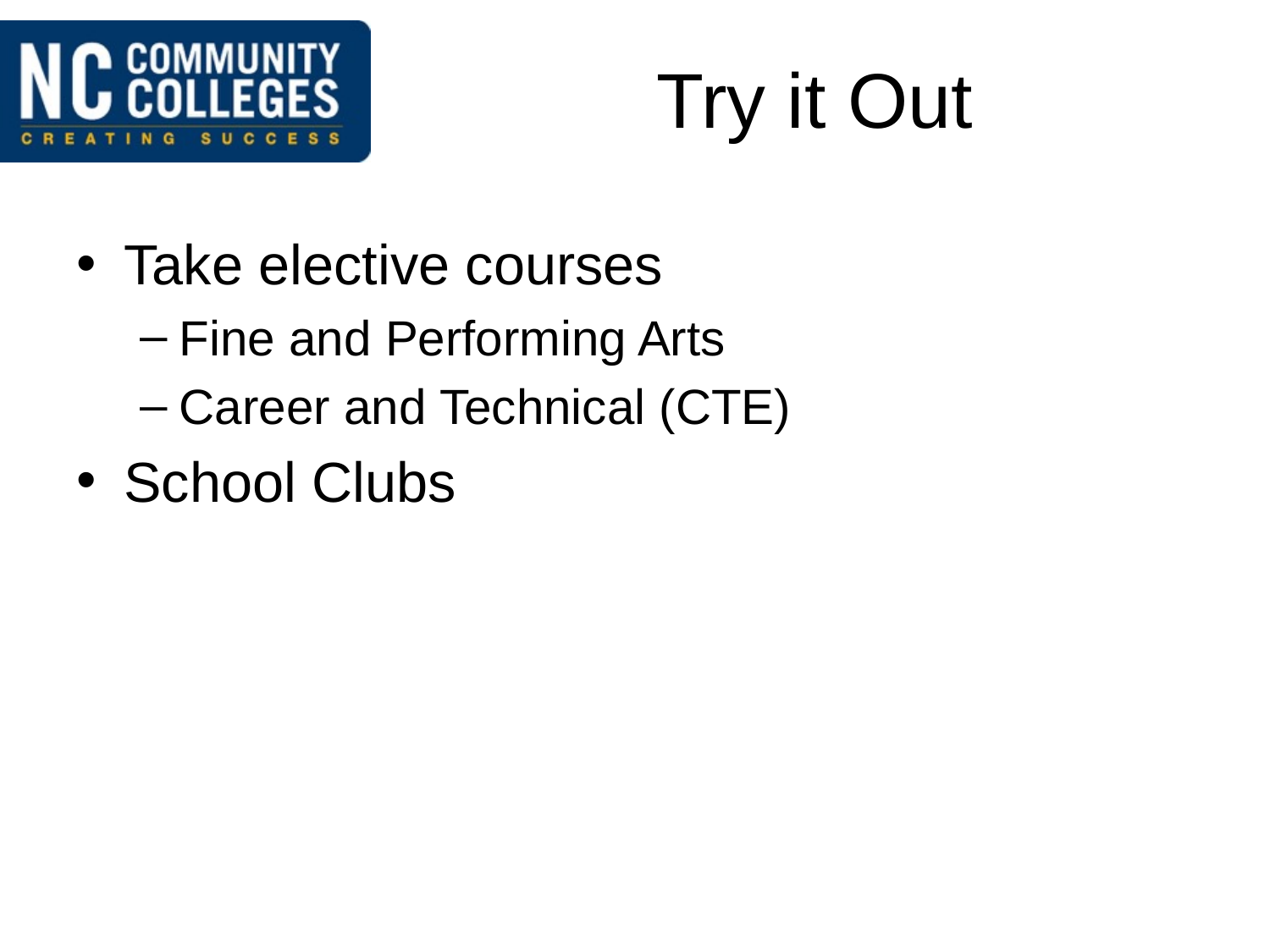

# Try it Out
Take elective courses
Fine and Performing Arts
Career and Technical (CTE)
School Clubs